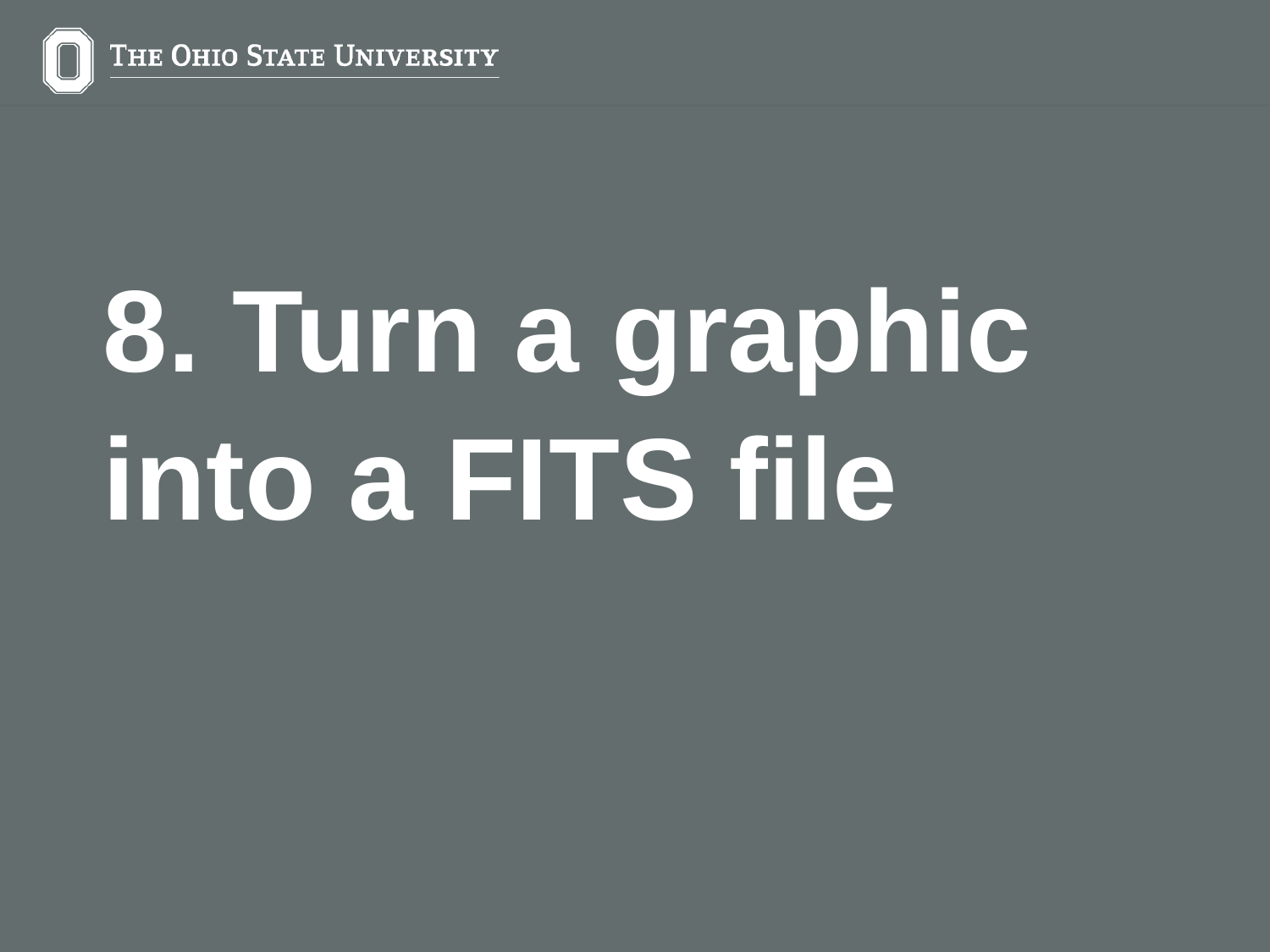

8. Turn a graphic into a FITS file